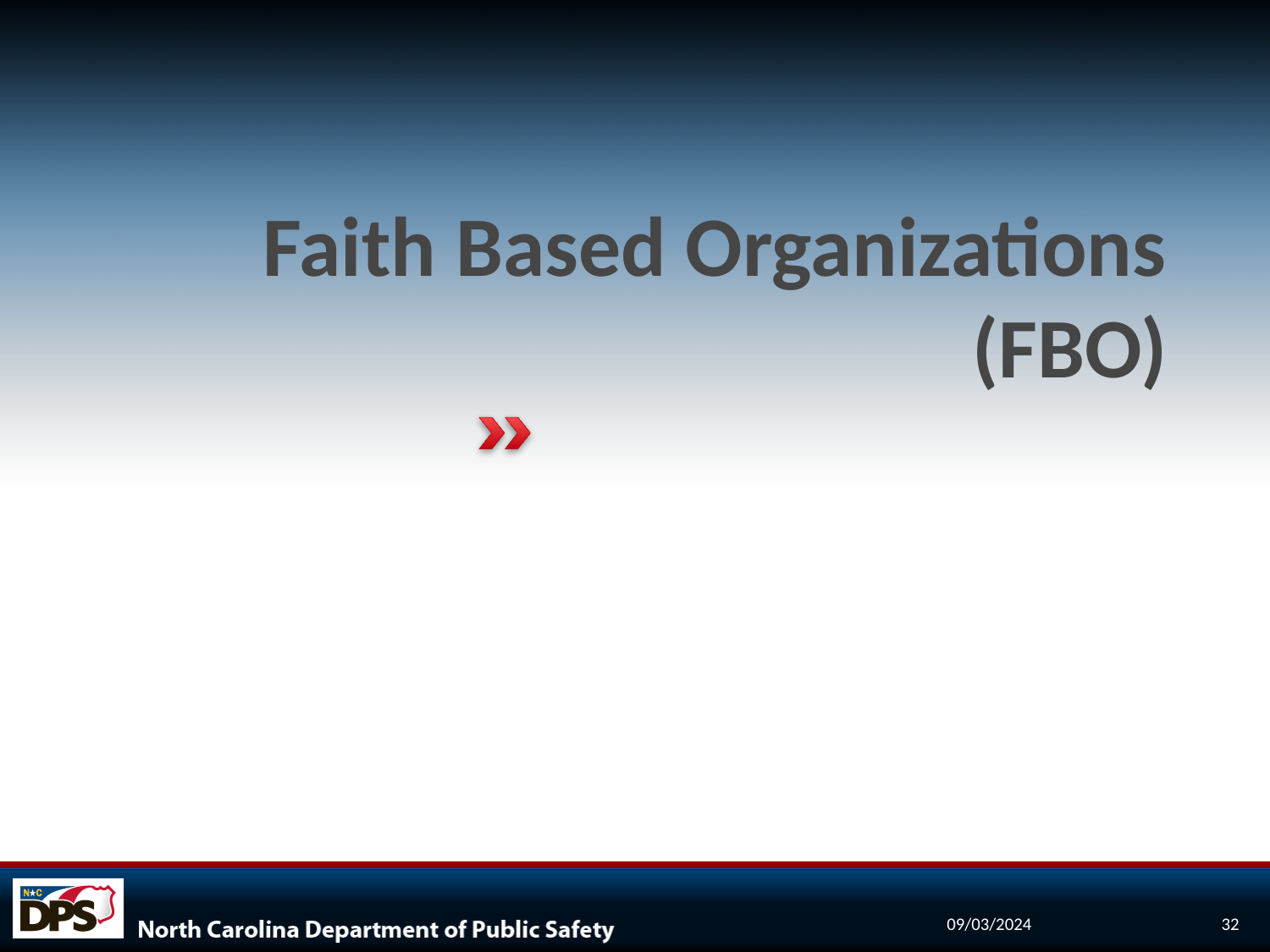

# Faith Based Organizations (FBO)
09/03/2024
32